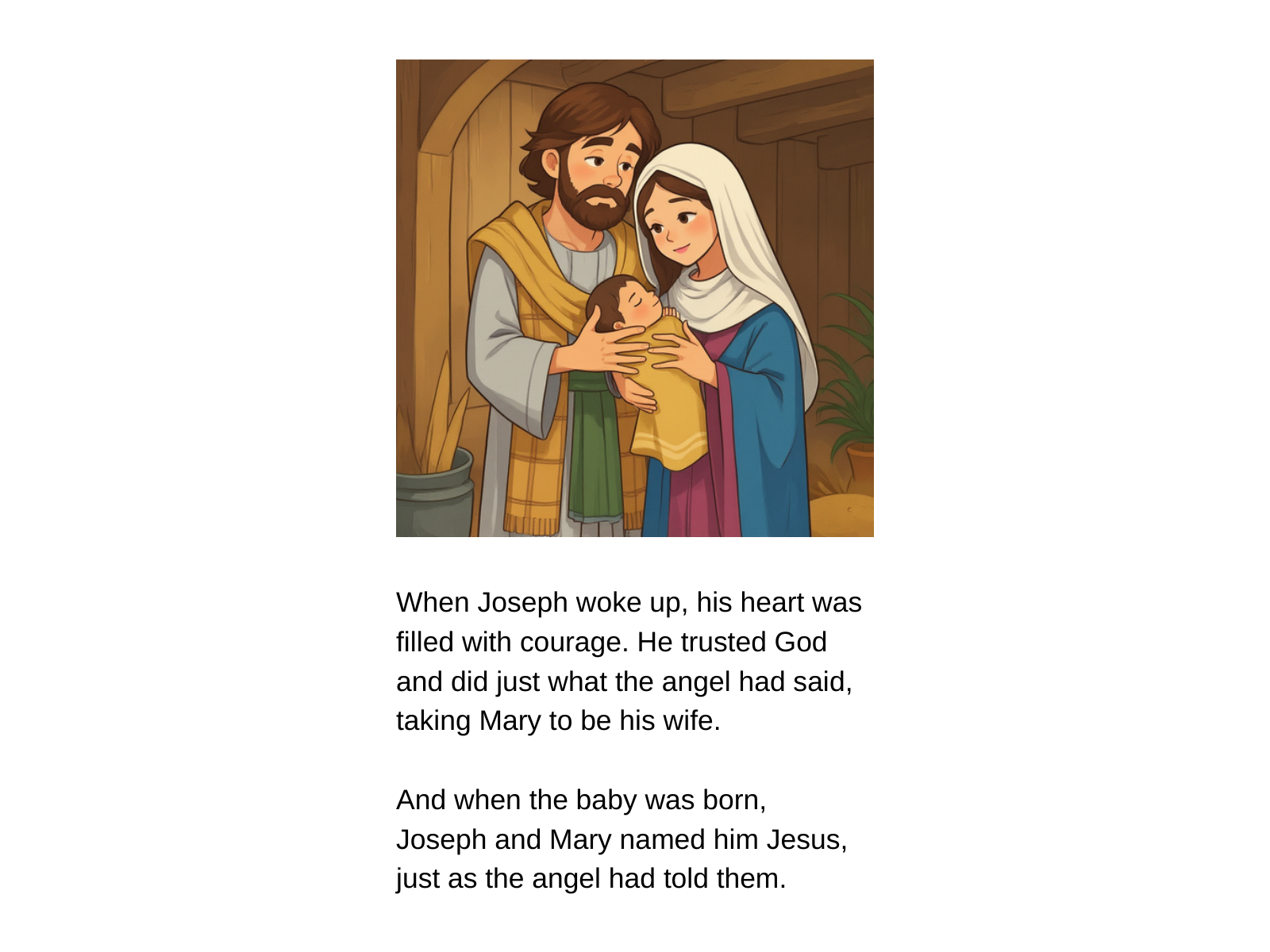

When Joseph woke up, his heart was filled with courage. He trusted God and did just what the angel had said, taking Mary to be his wife.

And when the baby was born,
Joseph and Mary named him Jesus, just as the angel had told them.